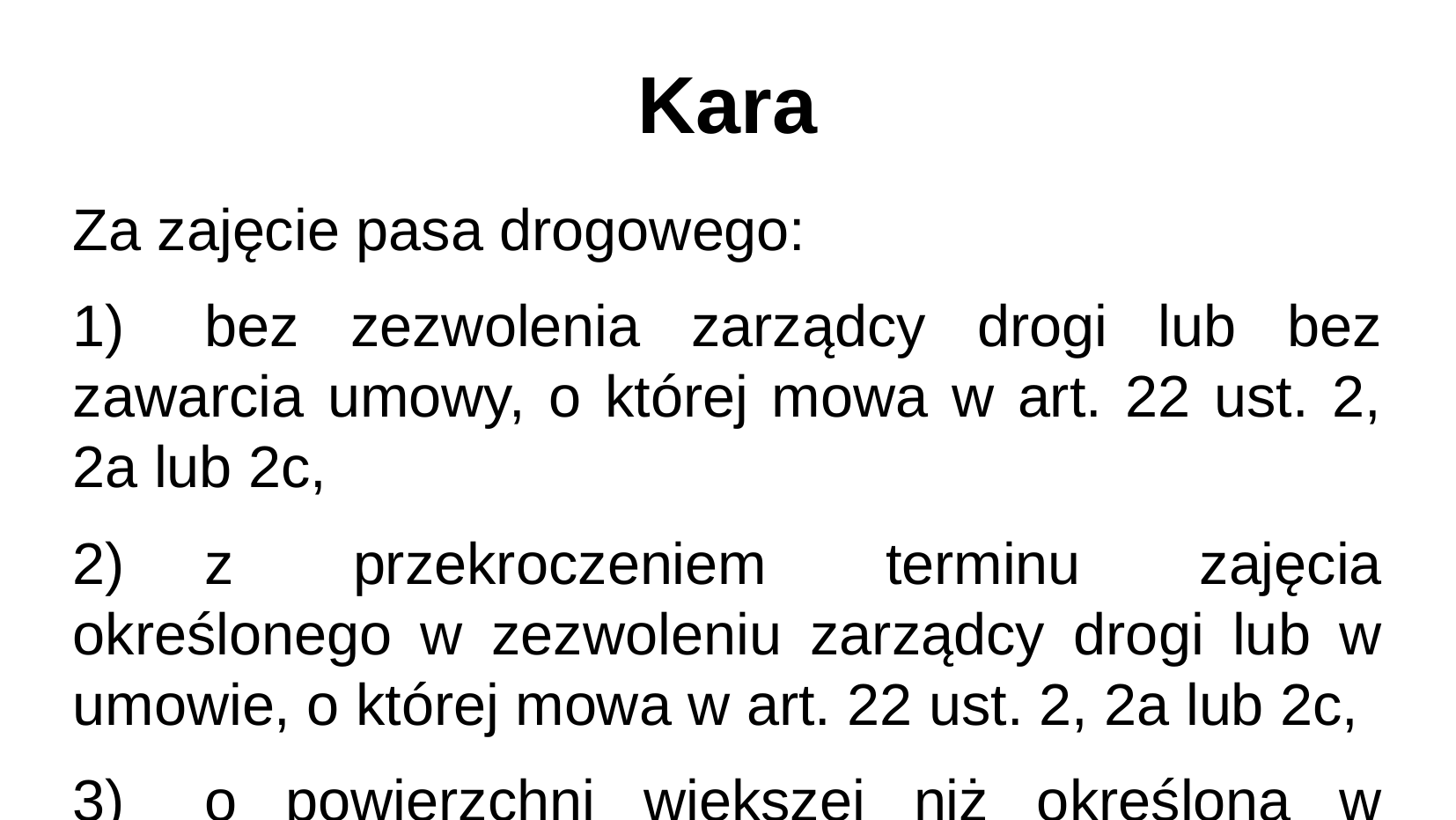

Kara
Za zajęcie pasa drogowego:
1)	bez zezwolenia zarządcy drogi lub bez zawarcia umowy, o której mowa w art. 22 ust. 2, 2a lub 2c,
2)	z przekroczeniem terminu zajęcia określonego w zezwoleniu zarządcy drogi lub w umowie, o której mowa w art. 22 ust. 2, 2a lub 2c,
3)	o powierzchni większej niż określona w zezwoleniu zarządcy drogi lub w umowie, o której mowa w art. 22 ust. 2, 2a lub 2c
- zarządca drogi wymierza, w drodze decyzji administracyjnej, karę pieniężną w wysokości 10-krotności opłaty ustalanej zgodnie z ust. 4-6.